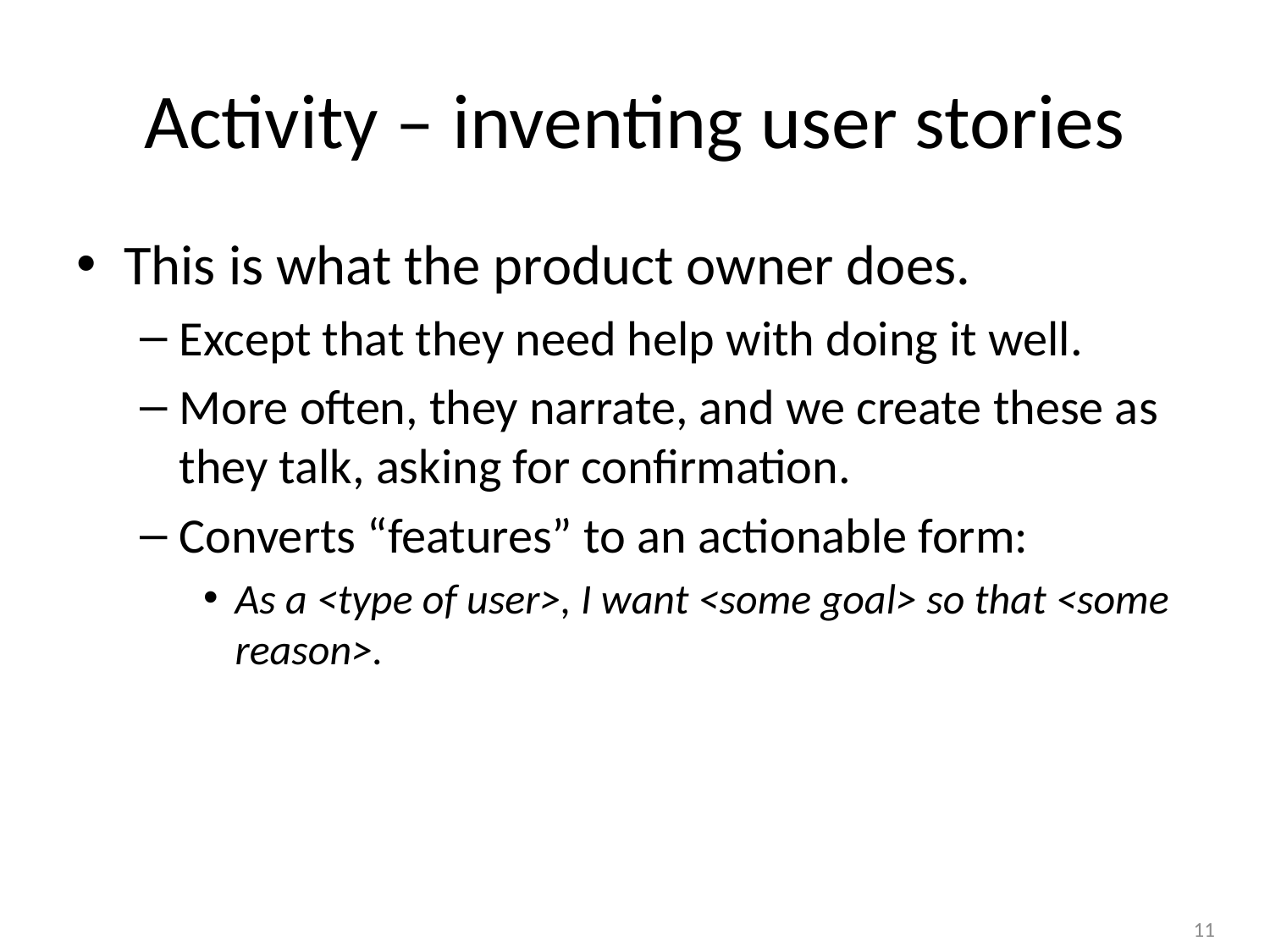

# Activity – inventing user stories
This is what the product owner does.
Except that they need help with doing it well.
More often, they narrate, and we create these as they talk, asking for confirmation.
Converts “features” to an actionable form:
As a <type of user>, I want <some goal> so that <some reason>.